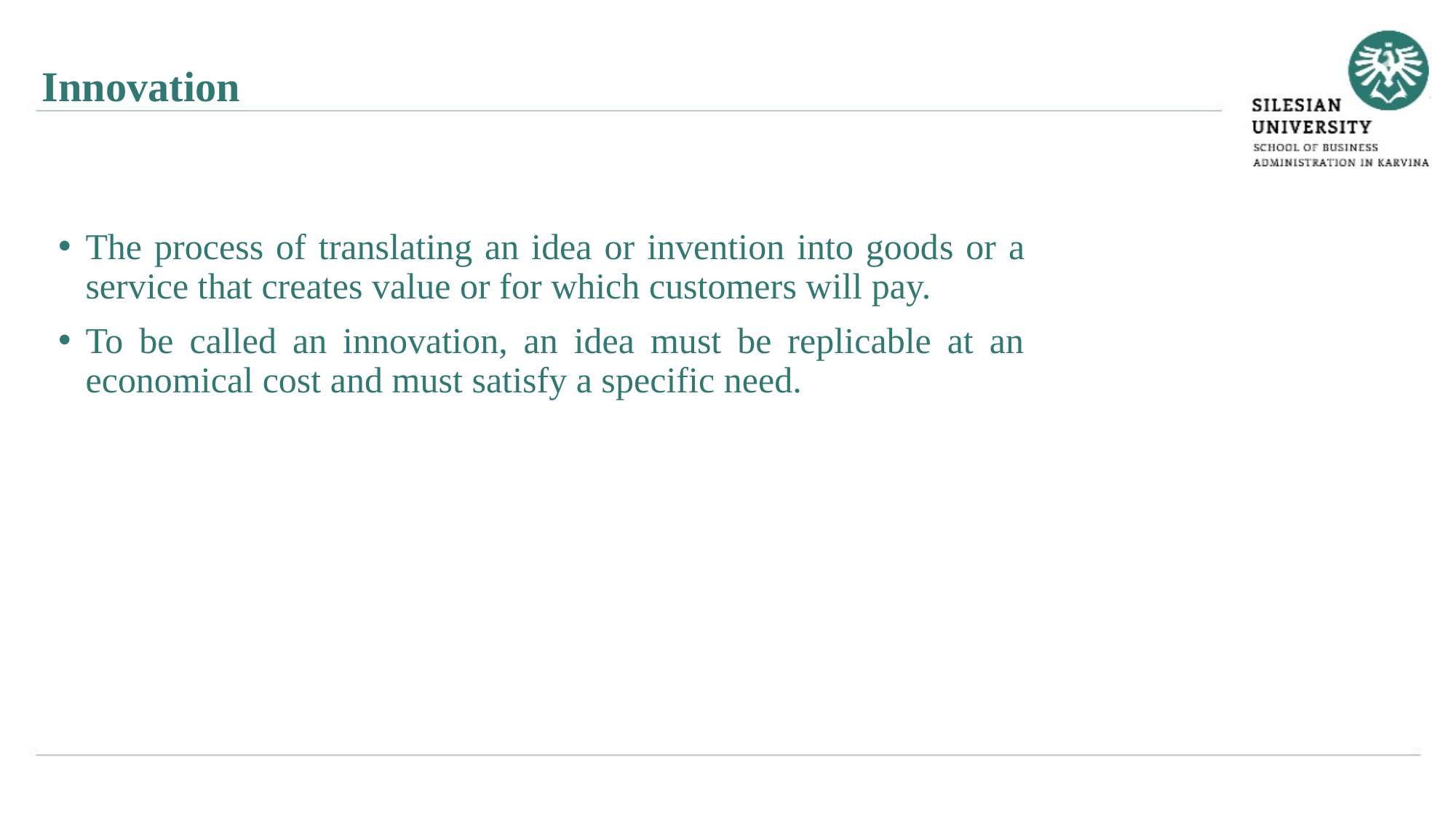

Innovation

The process of translating an idea or invention into goods or a service that creates value or for which customers will pay.
To be called an innovation, an idea must be replicable at an economical cost and must satisfy a specific need.